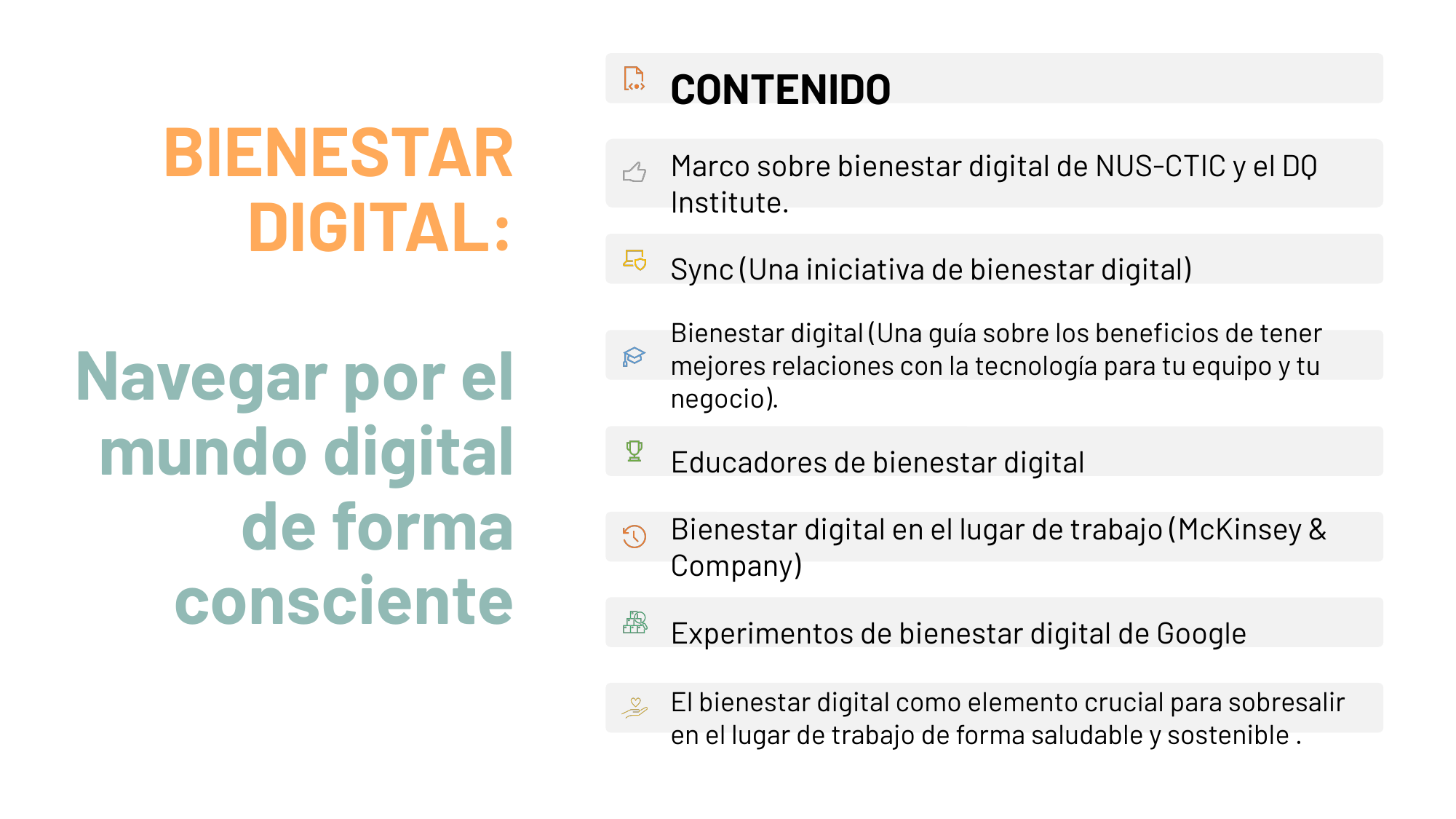

CONTENIDO
Marco sobre bienestar digital de NUS-CTIC y el DQ Institute.
Sync (Una iniciativa de bienestar digital)
Bienestar digital (Una guía sobre los beneficios de tener mejores relaciones con la tecnología para tu equipo y tu negocio).
Educadores de bienestar digital
Bienestar digital en el lugar de trabajo (McKinsey & Company)
Experimentos de bienestar digital de Google
El bienestar digital como elemento crucial para sobresalir en el lugar de trabajo de forma saludable y sostenible .
# BIENESTAR DIGITAL: Navegar por el mundo digital de forma consciente